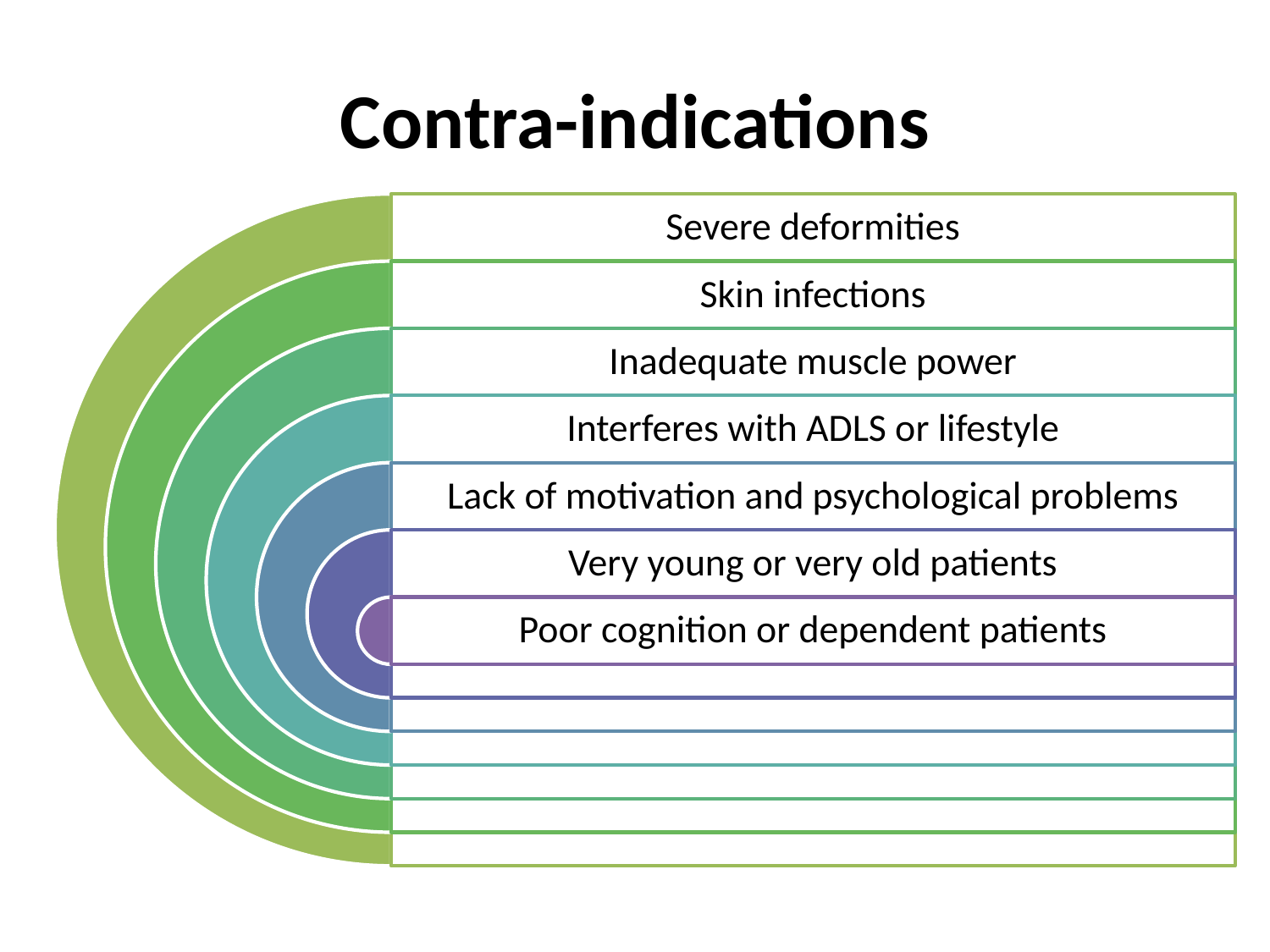

# Contra-indications
Severe deformities
Skin infections
Inadequate muscle power
Interferes with ADLS or lifestyle
Lack of motivation and psychological problems
Very young or very old patients
Poor cognition or dependent patients